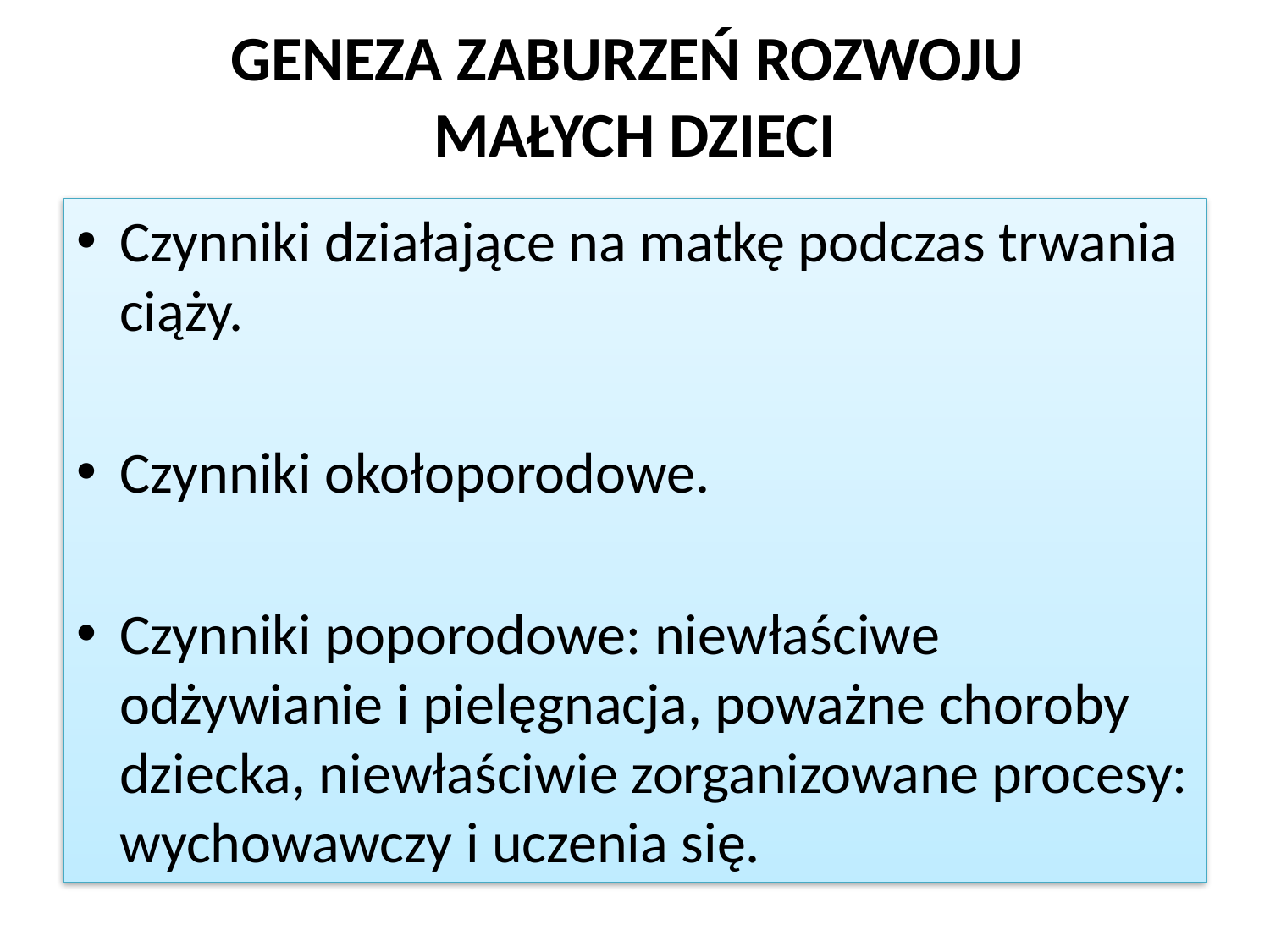

# GENEZA ZABURZEŃ ROZWOJU MAŁYCH DZIECI
Czynniki działające na matkę podczas trwania ciąży.

Czynniki okołoporodowe.

Czynniki poporodowe: niewłaściwe odżywianie i pielęgnacja, poważne choroby dziecka, niewłaściwie zorganizowane procesy: wychowawczy i uczenia się.